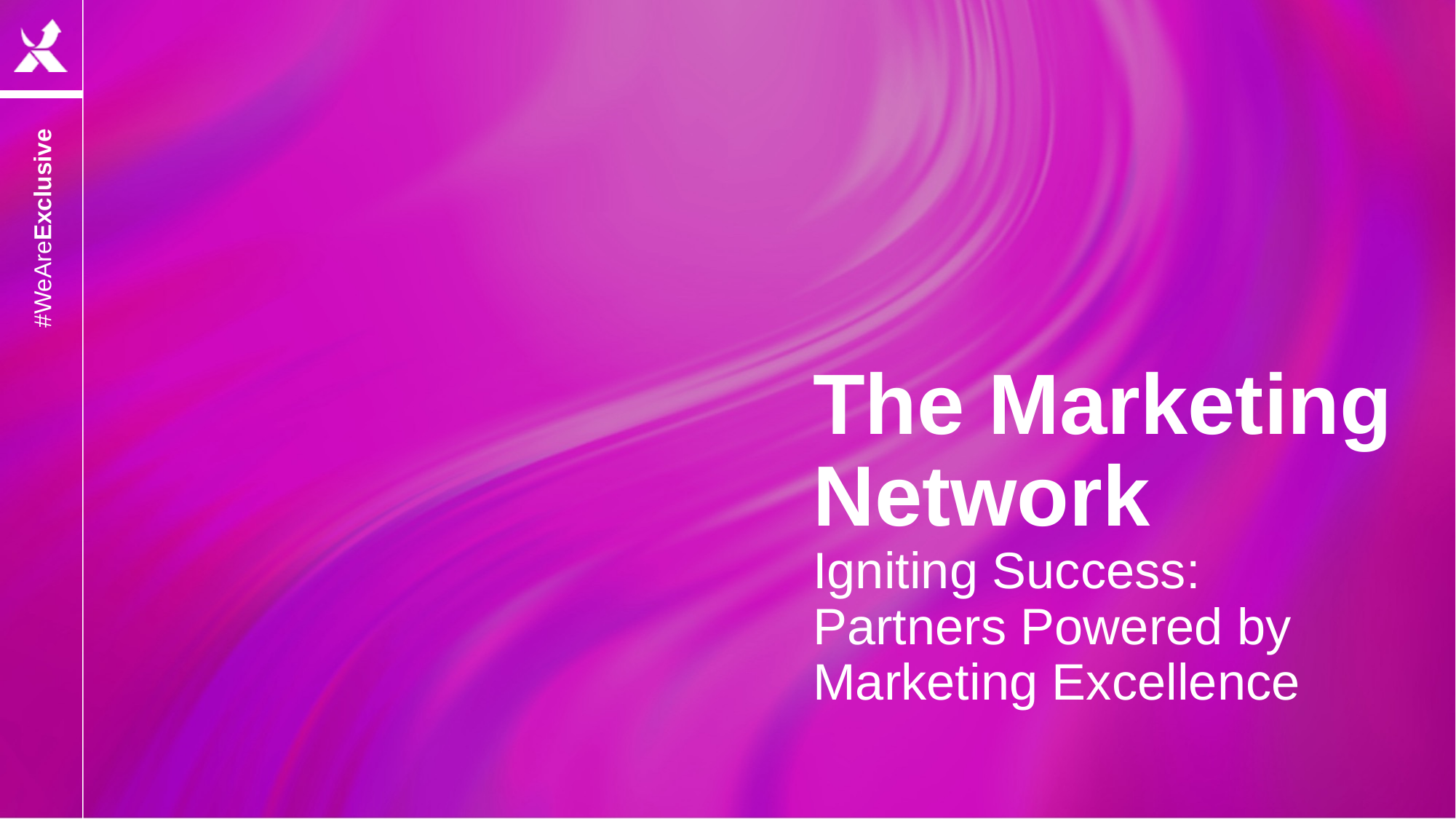

# The Marketing Network Igniting Success: Partners Powered by Marketing Excellence